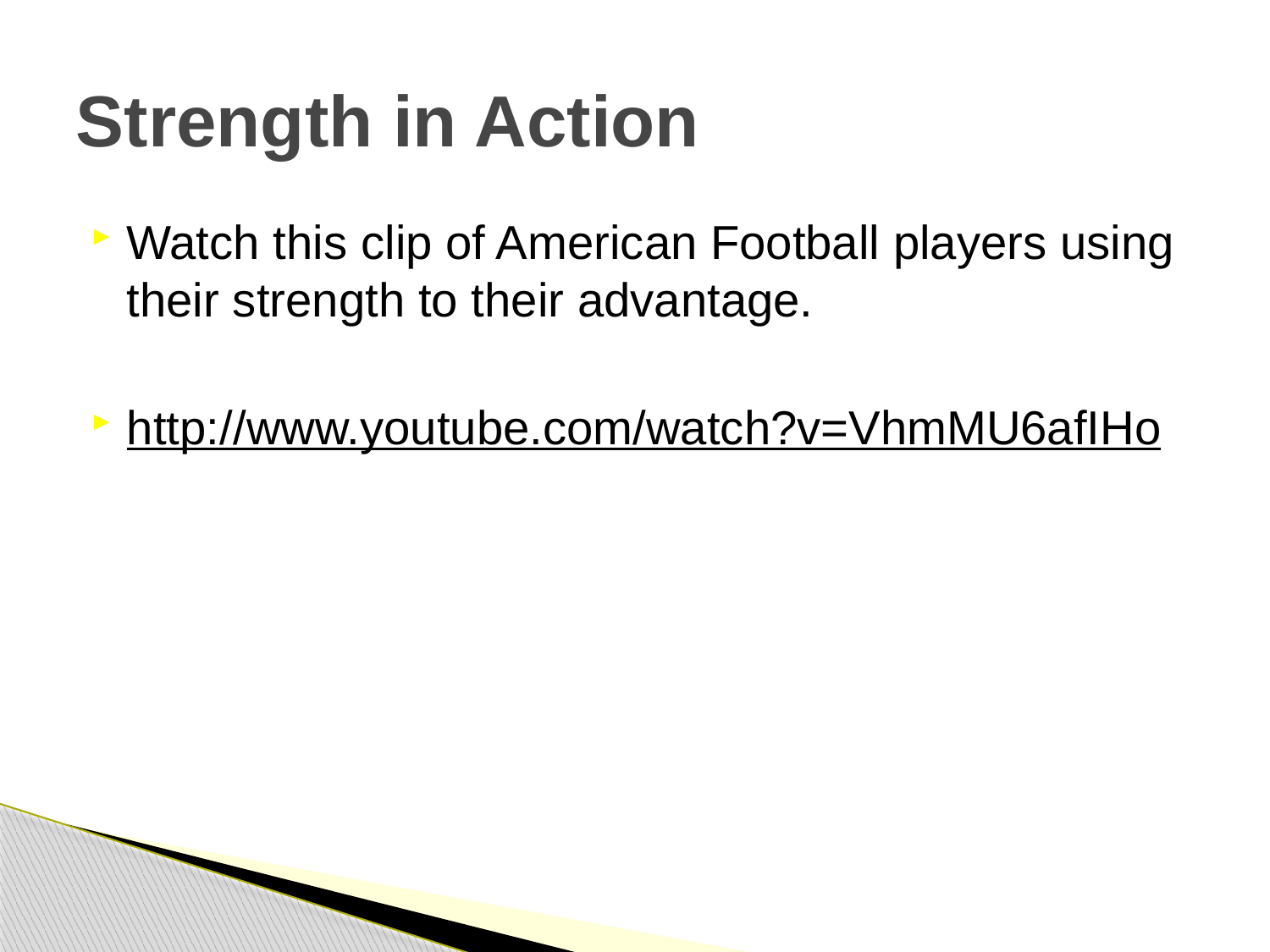

# Strength in Action
Watch this clip of American Football players using their strength to their advantage.

http://www.youtube.com/watch?v=VhmMU6afIHo